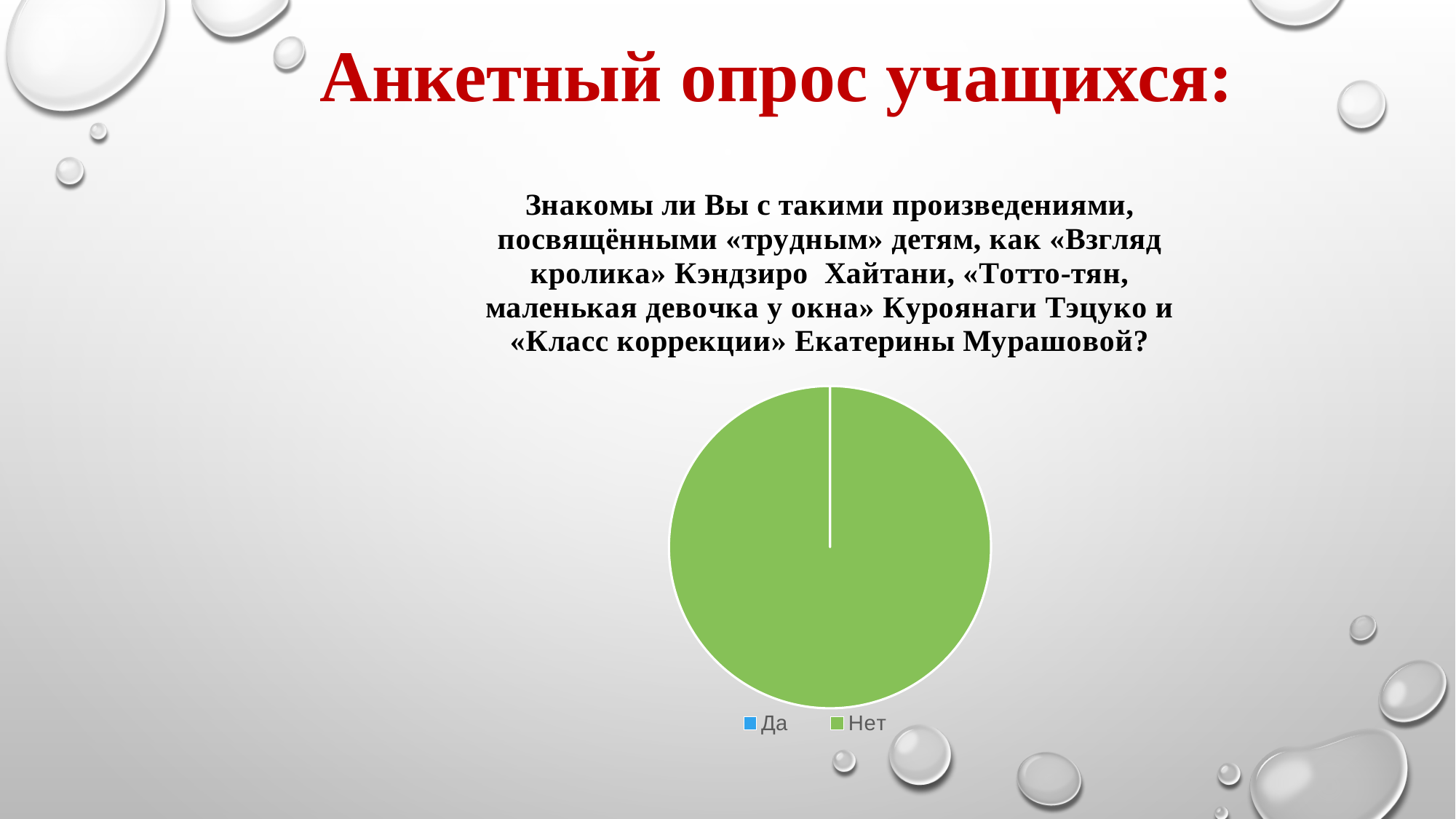

Анкетный опрос учащихся:

### Chart: Знакомы ли Вы с такими произведениями, посвящёнными «трудным» детям, как «Взгляд кролика» Кэндзиро  Хайтани, «Тотто-тян, маленькая девочка у окна» Куроянаги Тэцуко и «Класс коррекции» Екатерины Мурашовой?

| Category | Продажи |
|---|---|
| Да | 0.0 |
| Нет | 100.0 |